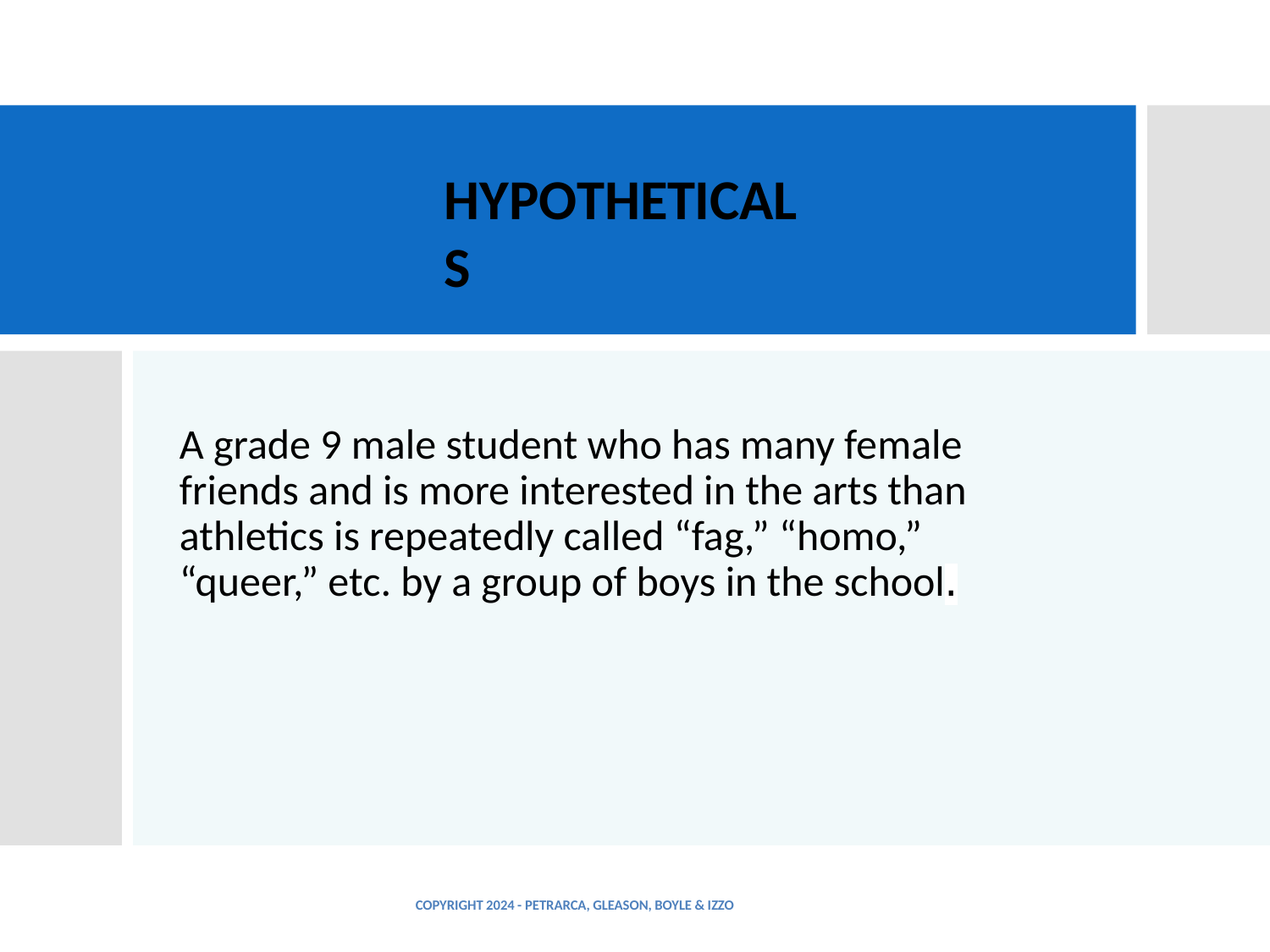

HYPOTHETICALS
A grade 9 male student who has many female friends and is more interested in the arts than athletics is repeatedly called “fag,” “homo,” “queer,” etc. by a group of boys in the school.
COPYRIGHT 2024 - PETRARCA, GLEASON, BOYLE & IZZO